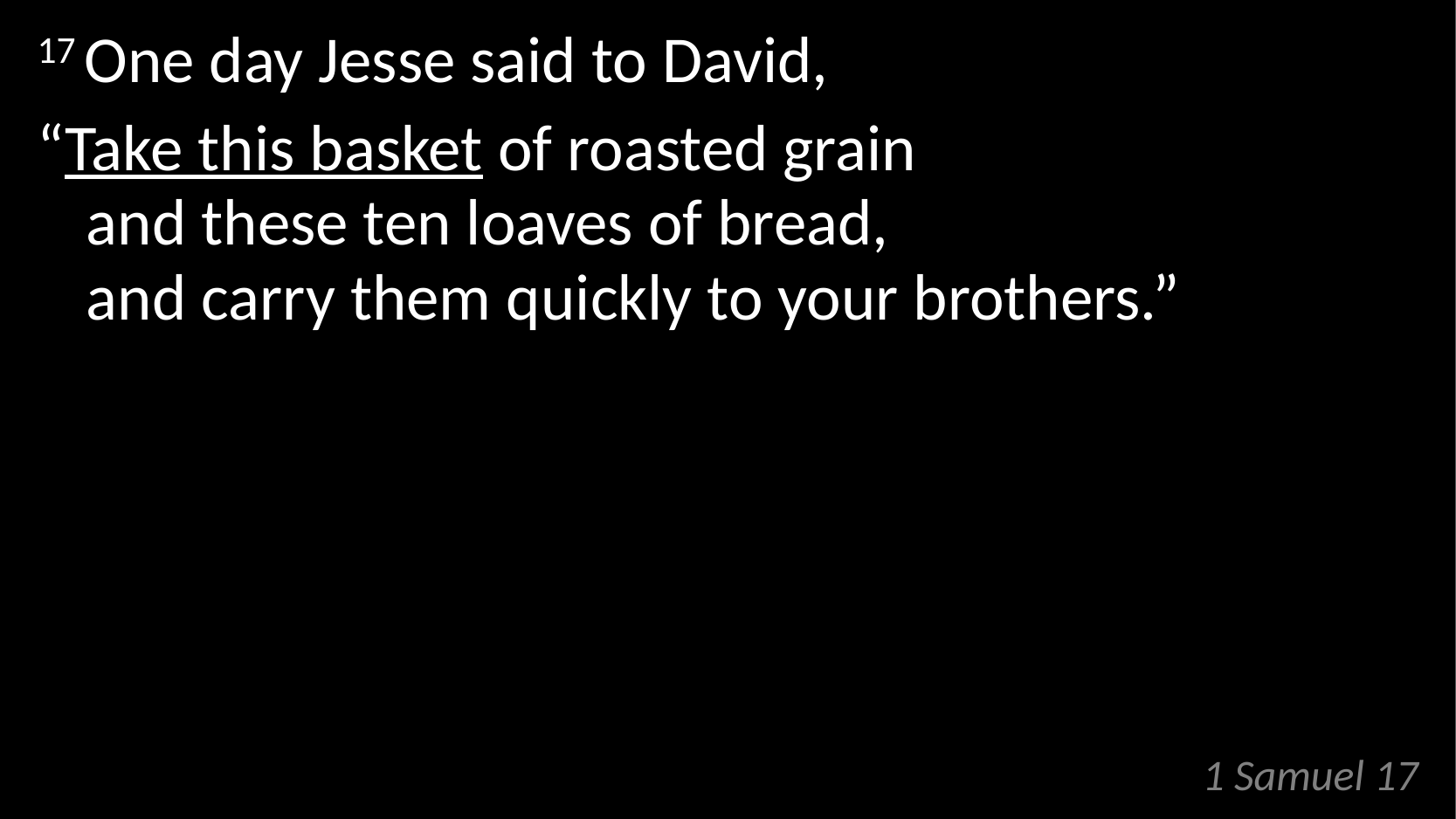

17 One day Jesse said to David,
“Take this basket of roasted grain
and these ten loaves of bread,
and carry them quickly to your brothers.”
# 1 Samuel 17